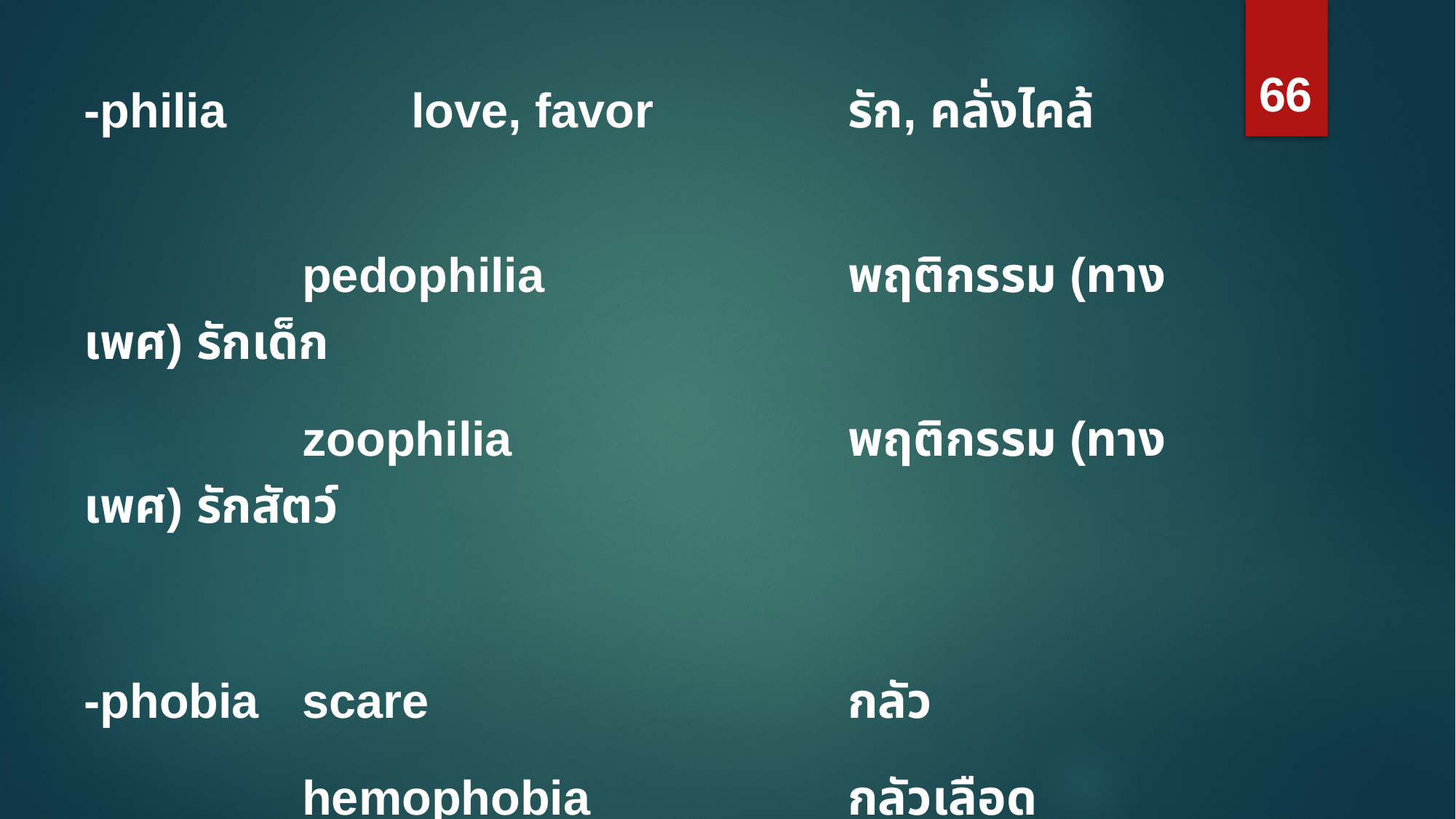

66
-philia		love, favor 		รัก, คลั่งไคล้
		pedophilia			พฤติกรรม (ทางเพศ) รักเด็ก
		zoophilia				พฤติกรรม (ทางเพศ) รักสัตว์

-phobia	scare 				กลัว
		hemophobia			กลัวเลือด
		photophobia			กลัวการถ่ายรูป